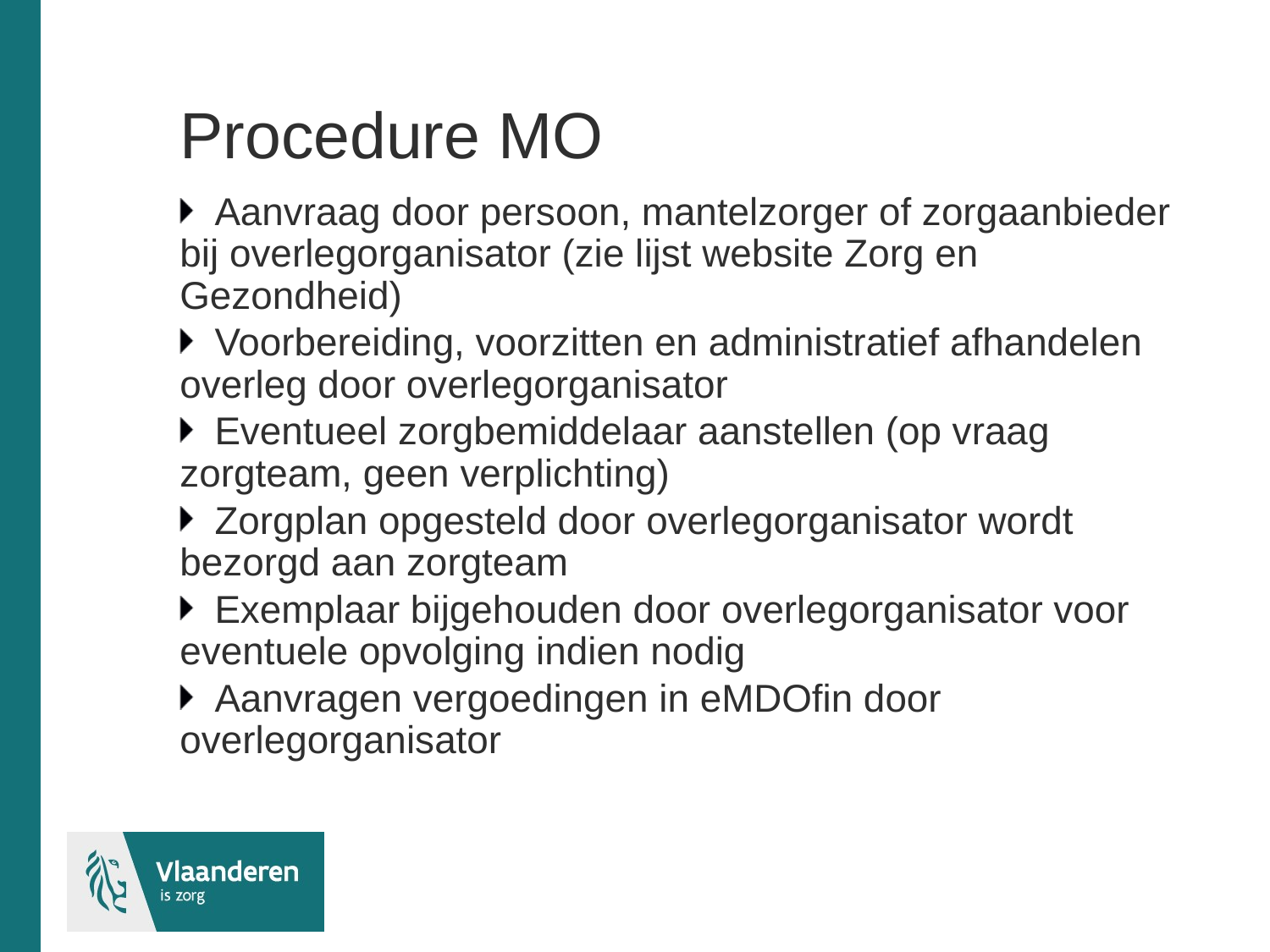

# Procedure MO
Aanvraag door persoon, mantelzorger of zorgaanbieder bij overlegorganisator (zie lijst website Zorg en Gezondheid)
Voorbereiding, voorzitten en administratief afhandelen overleg door overlegorganisator
Eventueel zorgbemiddelaar aanstellen (op vraag zorgteam, geen verplichting)
Zorgplan opgesteld door overlegorganisator wordt bezorgd aan zorgteam
Exemplaar bijgehouden door overlegorganisator voor eventuele opvolging indien nodig
Aanvragen vergoedingen in eMDOfin door overlegorganisator